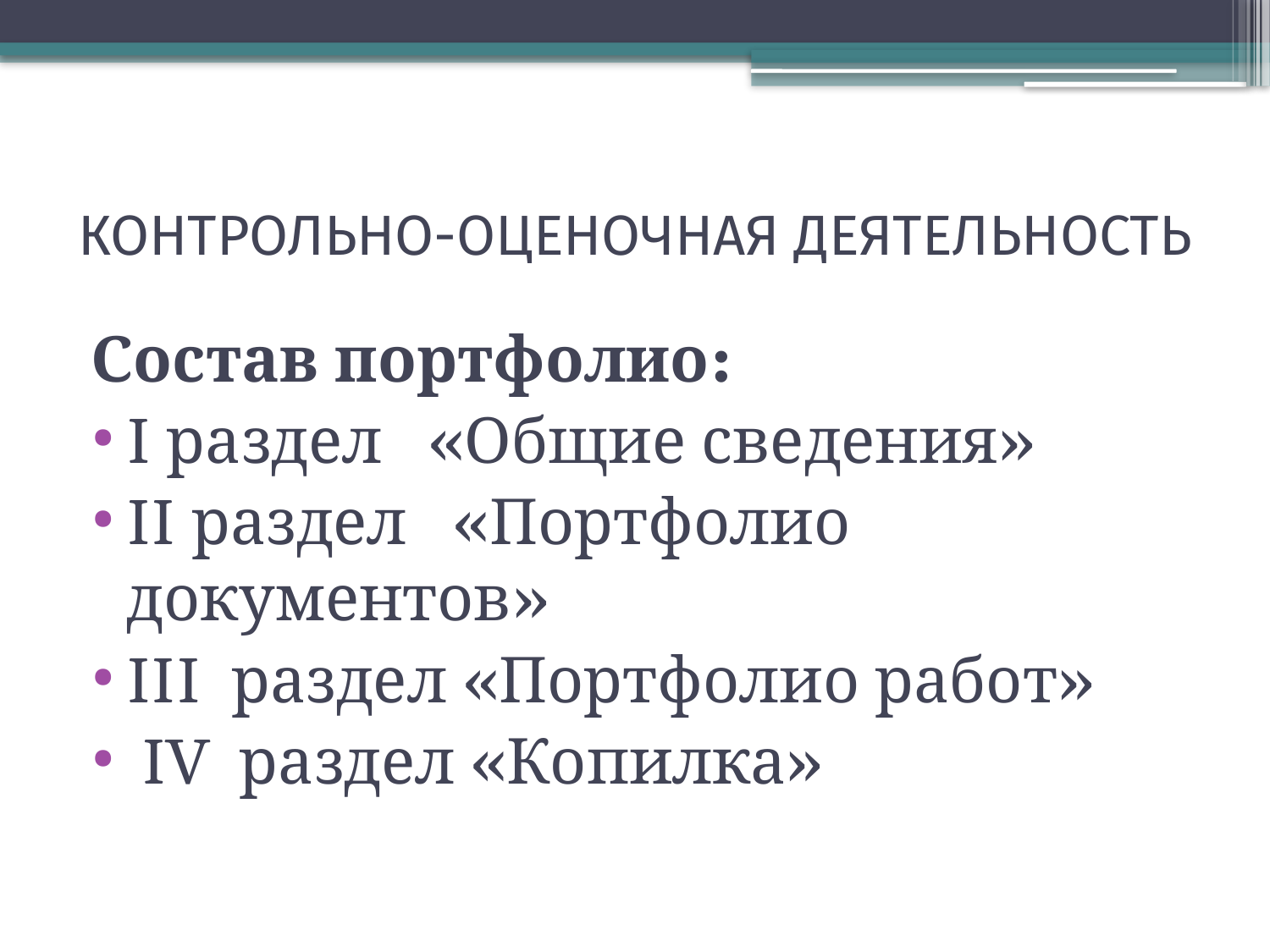

# КОНТРОЛЬНО-ОЦЕНОЧНАЯ ДЕЯТЕЛЬНОСТЬ
Состав портфолио:
I раздел   «Общие сведения»
II раздел   «Портфолио документов»
III  раздел «Портфолио работ»
 IV  раздел «Копилка»